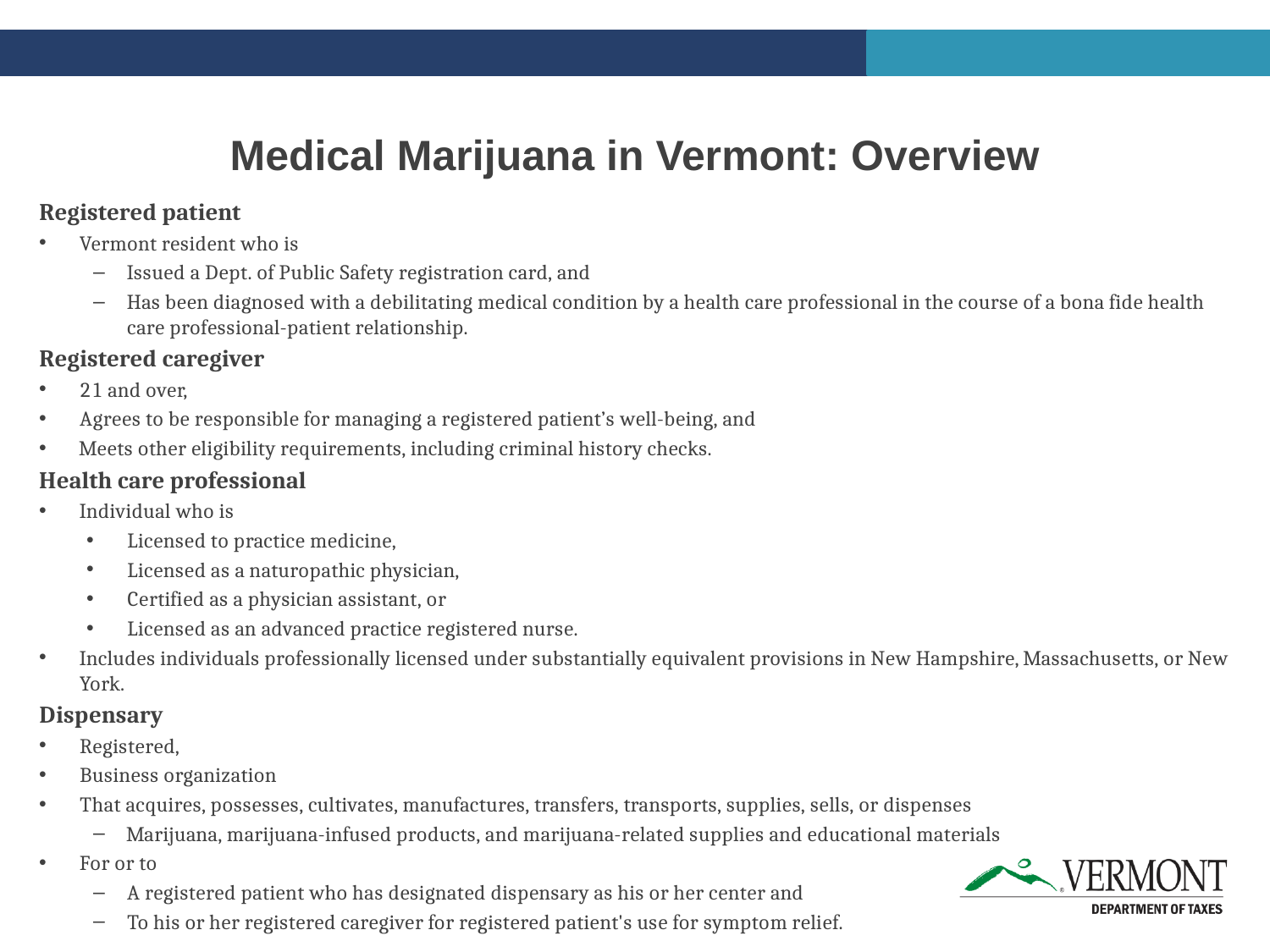

# Medical Marijuana in Vermont: Overview
Registered patient
Vermont resident who is
Issued a Dept. of Public Safety registration card, and
Has been diagnosed with a debilitating medical condition by a health care professional in the course of a bona fide health care professional-patient relationship.
Registered caregiver
21 and over,
Agrees to be responsible for managing a registered patient’s well-being, and
Meets other eligibility requirements, including criminal history checks.
Health care professional
Individual who is
Licensed to practice medicine,
Licensed as a naturopathic physician,
Certified as a physician assistant, or
Licensed as an advanced practice registered nurse.
Includes individuals professionally licensed under substantially equivalent provisions in New Hampshire, Massachusetts, or New York.
Dispensary
Registered,
Business organization
That acquires, possesses, cultivates, manufactures, transfers, transports, supplies, sells, or dispenses
Marijuana, marijuana-infused products, and marijuana-related supplies and educational materials
For or to
A registered patient who has designated dispensary as his or her center and
To his or her registered caregiver for registered patient's use for symptom relief.